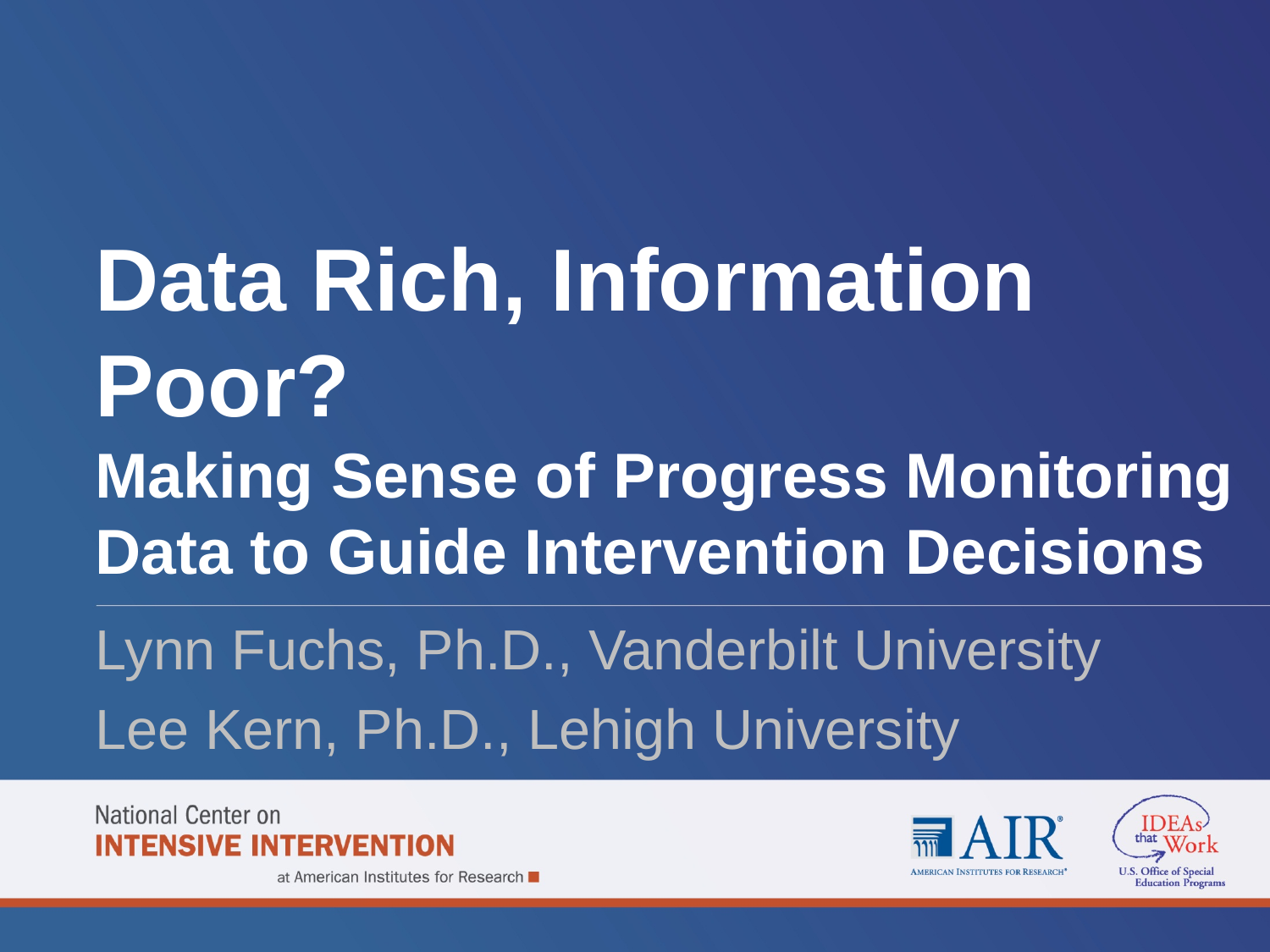

# Data Rich, Information Poor? Making Sense of Progress Monitoring Data to Guide Intervention Decisions
Lynn Fuchs, Ph.D., Vanderbilt University
Lee Kern, Ph.D., Lehigh University